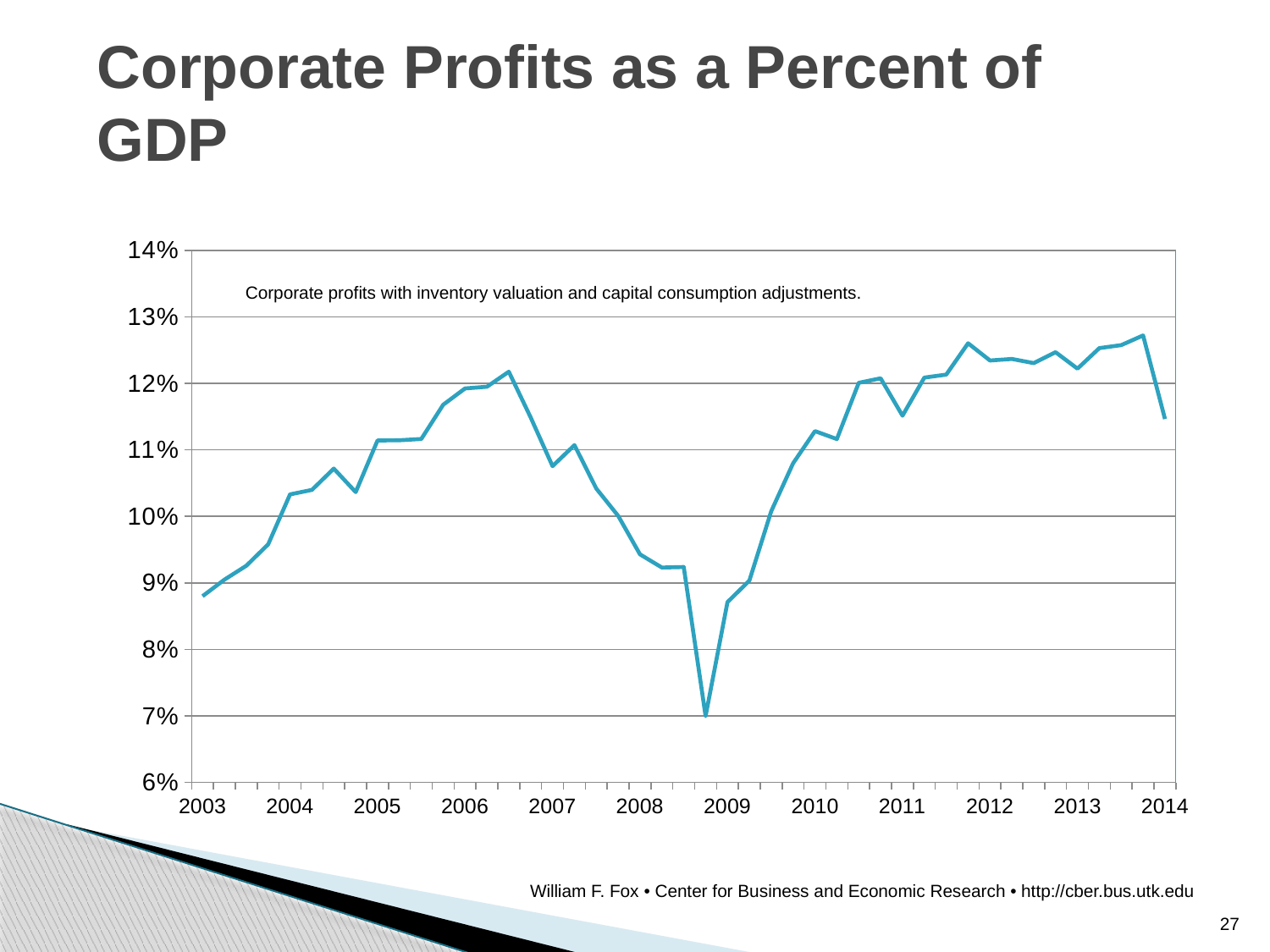

# Corporate Profits as a Percent of GDP

[unsupported chart]

Corporate profits with inventory valuation and capital consumption adjustments.
William F. Fox • Center for Business and Economic Research • http://cber.bus.utk.edu
27